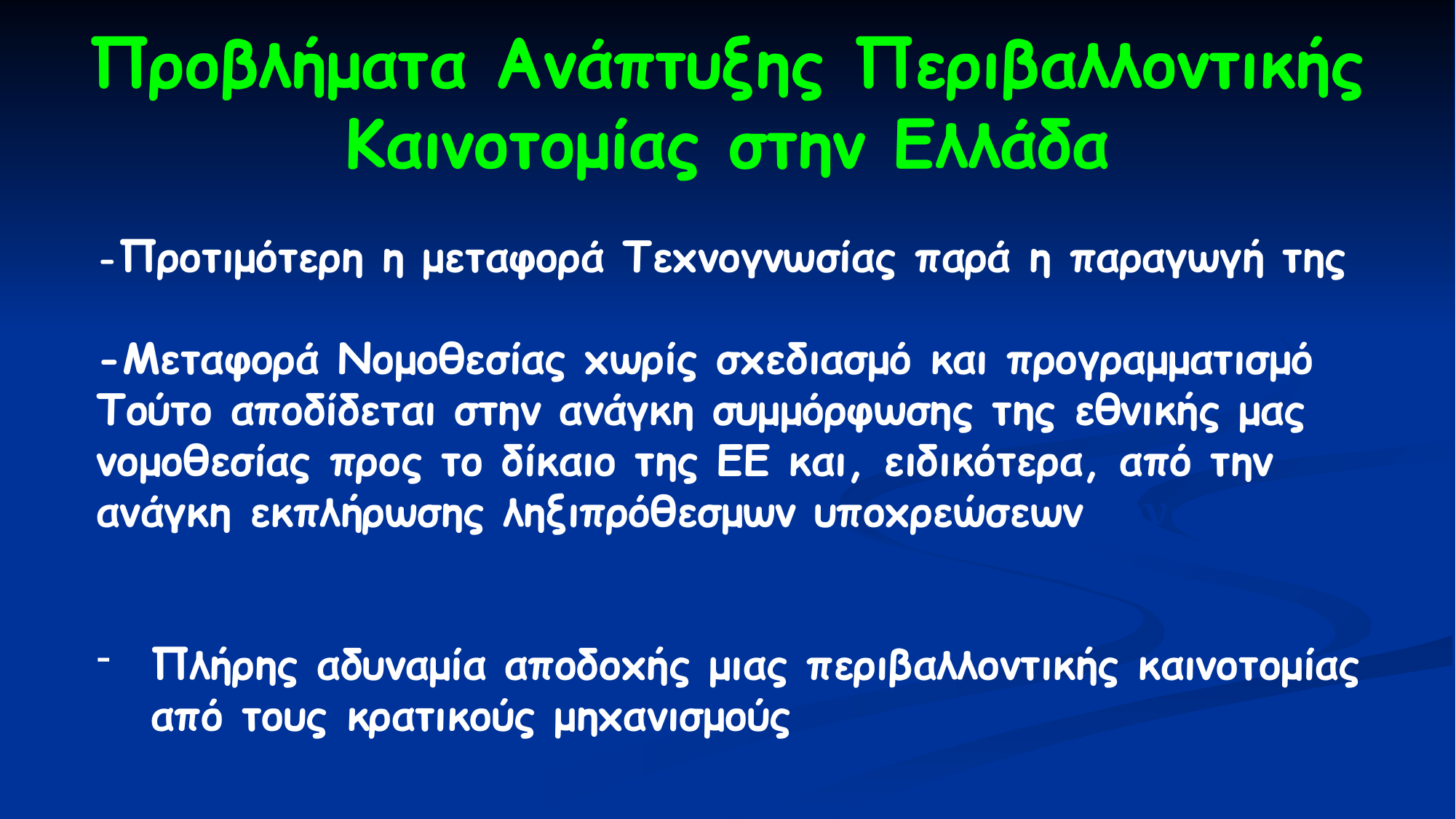

# Προβλήματα Ανάπτυξης Περιβαλλοντικής Καινοτομίας στην Ελλάδα
-Προτιμότερη η μεταφορά Τεχνογνωσίας παρά η παραγωγή της

-Μεταφορά Νομοθεσίας χωρίς σχεδιασμό και προγραμματισμό Τούτο αποδίδεται στην ανάγκη συμμόρφωσης της εθνικής μας νομοθεσίας προς το δίκαιο της ΕΕ και, ειδικότερα, από την ανάγκη εκπλήρωσης ληξιπρόθεσμων υποχρεώσεωνρων συμμόρφωσης

Πλήρης αδυναμία αποδοχής μιας περιβαλλοντικής καινοτομίας από τους κρατικούς μηχανισμούς